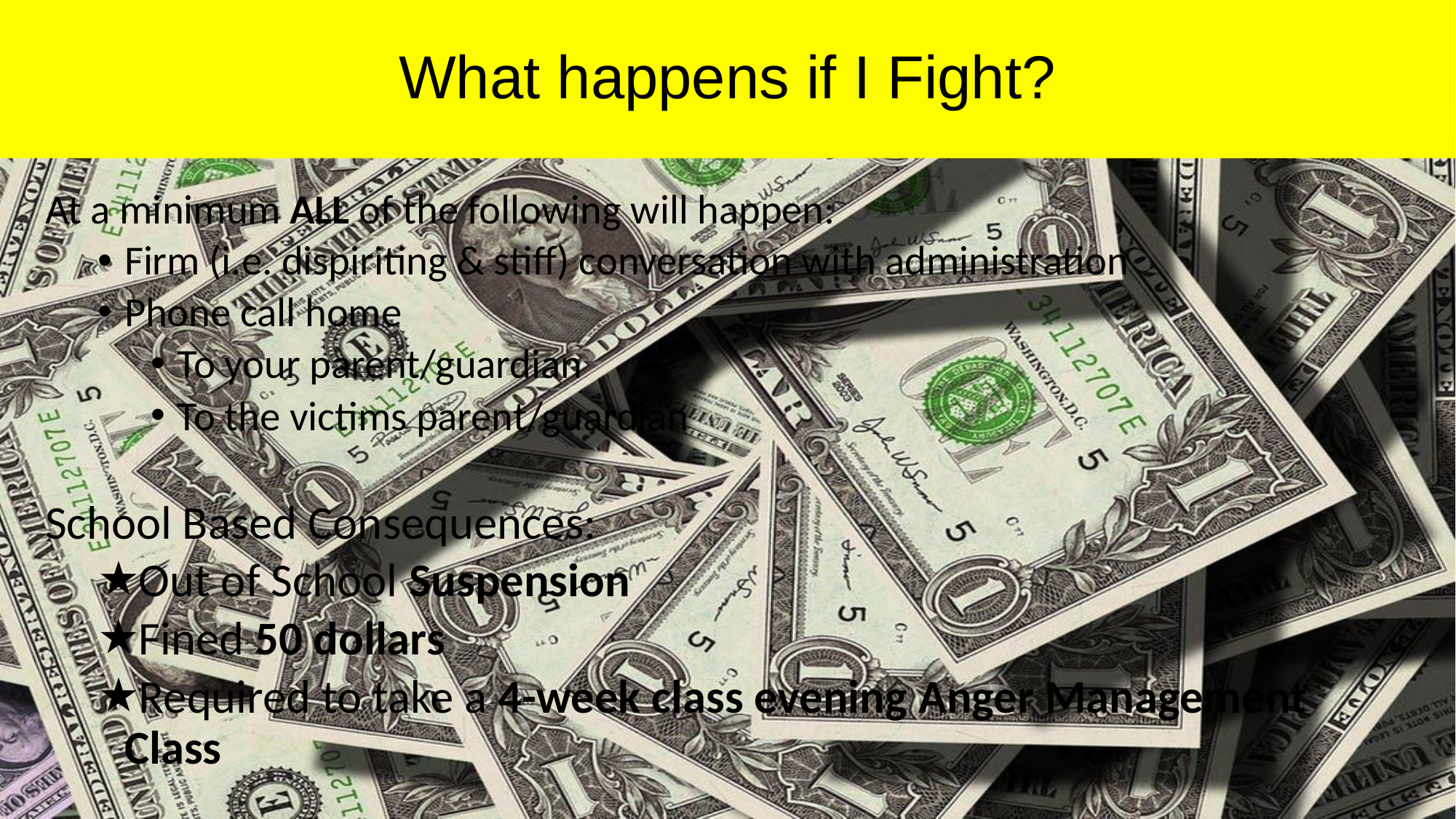

# What happens if I Fight?
At a minimum ALL of the following will happen:
Firm (i.e. dispiriting & stiff) conversation with administration
Phone call home
To your parent/guardian
To the victims parent/guardian

School Based Consequences:
Out of School Suspension
Fined 50 dollars
Required to take a 4-week class evening Anger Management Class